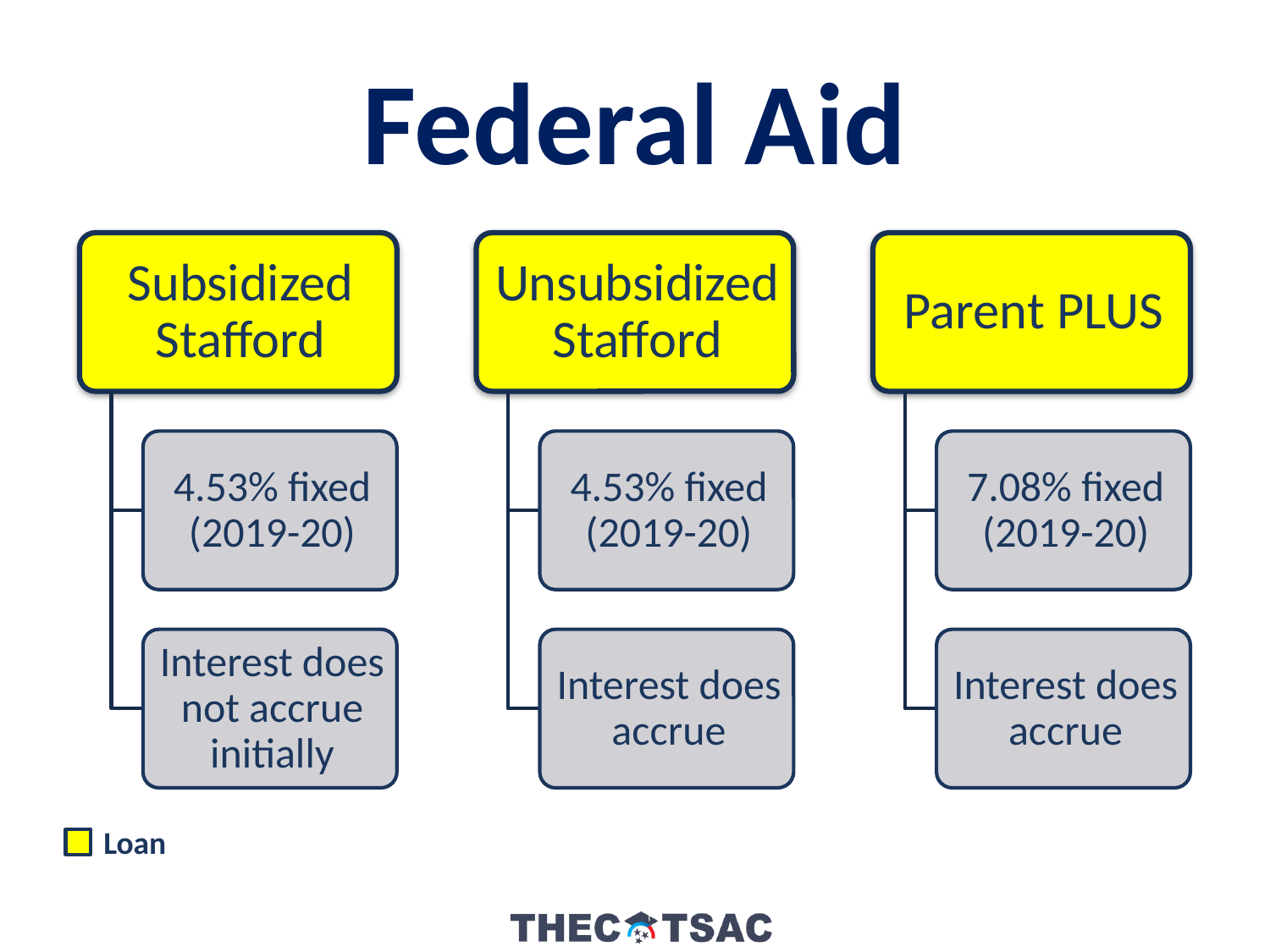

Federal Aid
Subsidized Stafford
4.53% fixed (2019-20)
Interest does not accrue initially
Unsubsidized Stafford
4.53% fixed (2019-20)
Interest does accrue
Parent PLUS
7.08% fixed (2019-20)
Interest does accrue
Loan